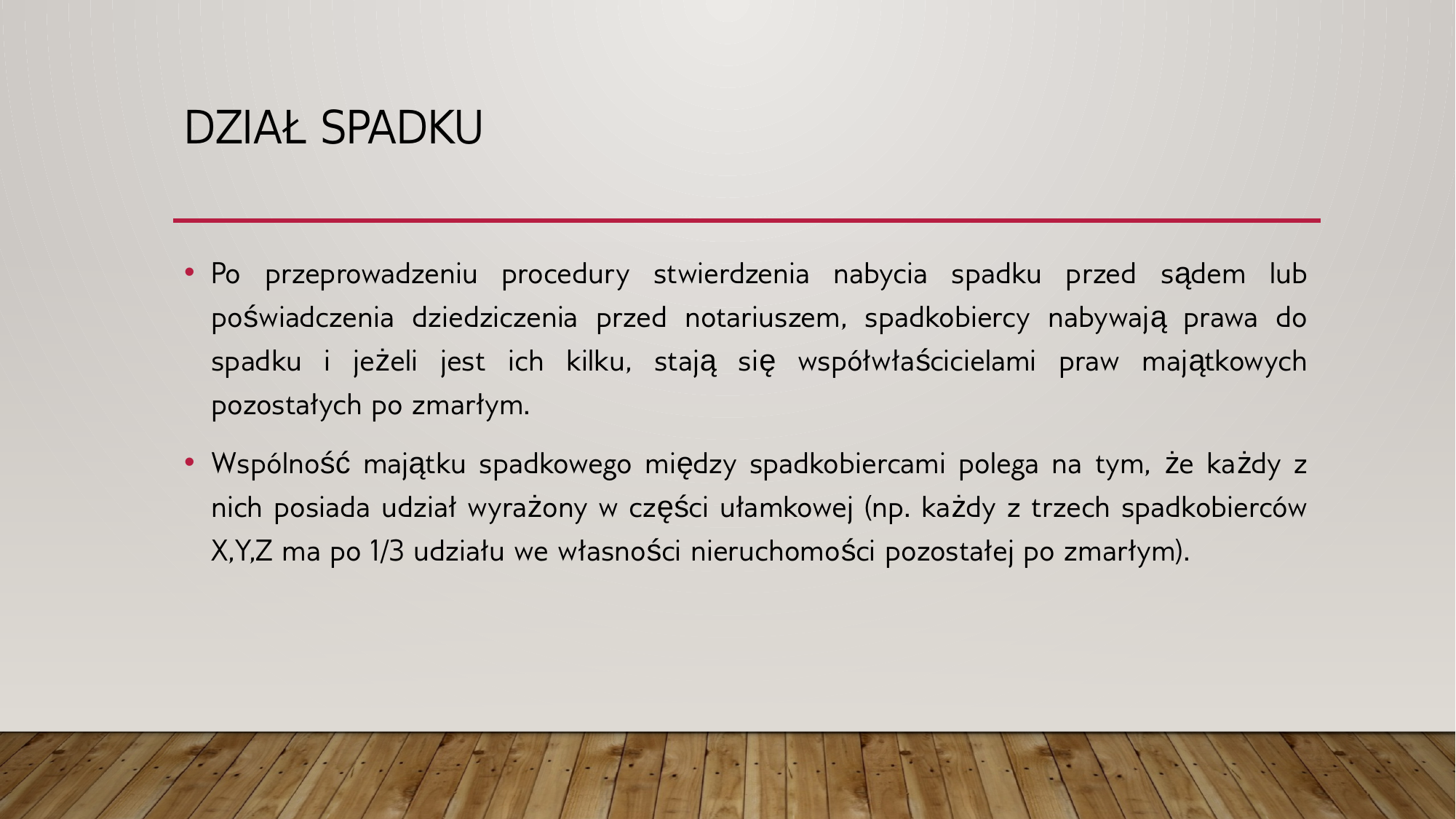

# Dział spadku
Po przeprowadzeniu procedury stwierdzenia nabycia spadku przed sądem lub poświadczenia dziedziczenia przed notariuszem, spadkobiercy nabywają prawa do spadku i jeżeli jest ich kilku, stają się współwłaścicielami praw majątkowych pozostałych po zmarłym.
Wspólność majątku spadkowego między spadkobiercami polega na tym, że każdy z nich posiada udział wyrażony w części ułamkowej (np. każdy z trzech spadkobierców X,Y,Z ma po 1/3 udziału we własności nieruchomości pozostałej po zmarłym).